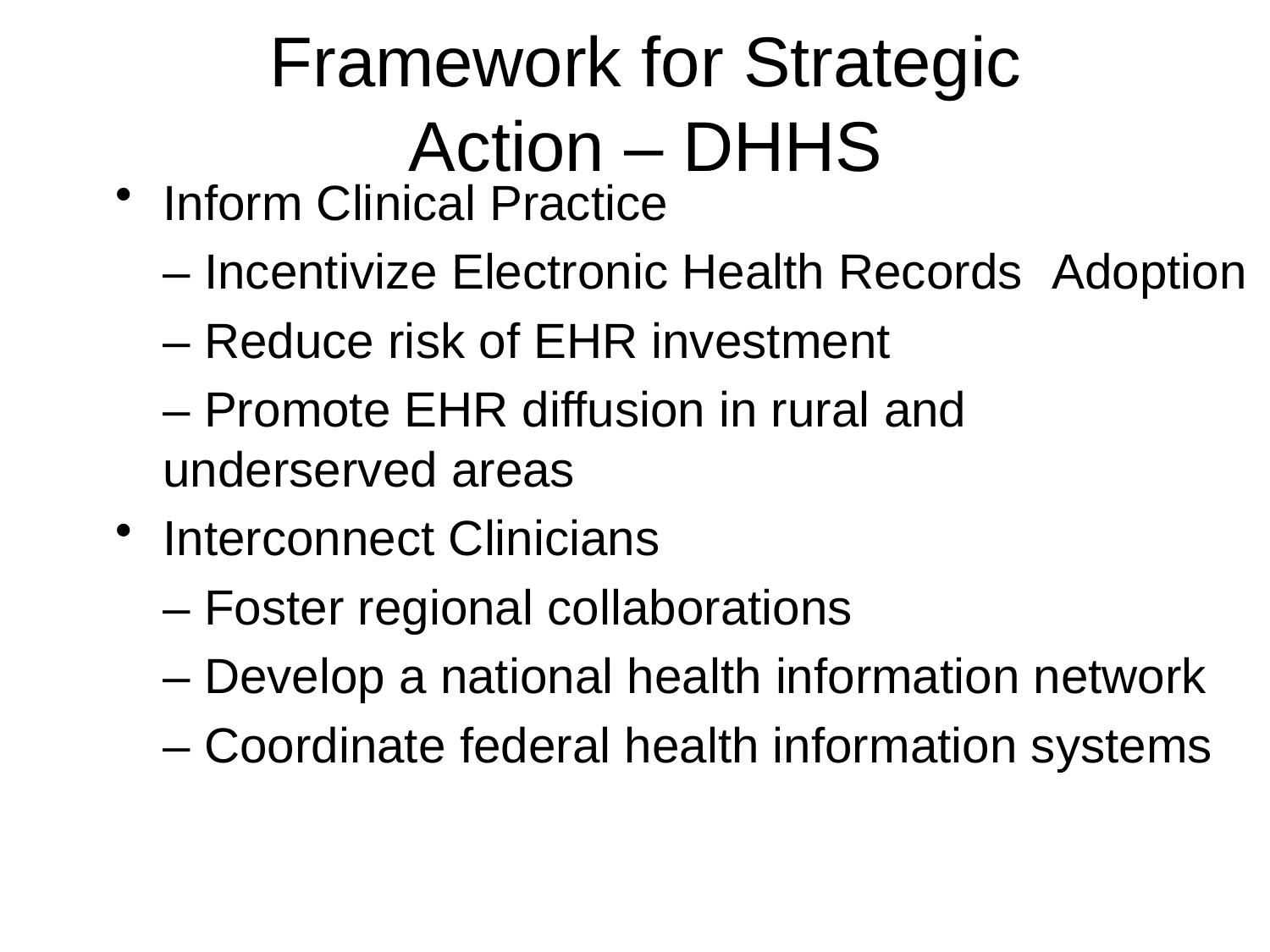

# Framework for Strategic Action – DHHS

Inform Clinical Practice
	– Incentivize Electronic Health Records 	Adoption
	– Reduce risk of EHR investment
	– Promote EHR diffusion in rural and 	underserved areas
Interconnect Clinicians
	– Foster regional collaborations
	– Develop a national health information network
	– Coordinate federal health information systems